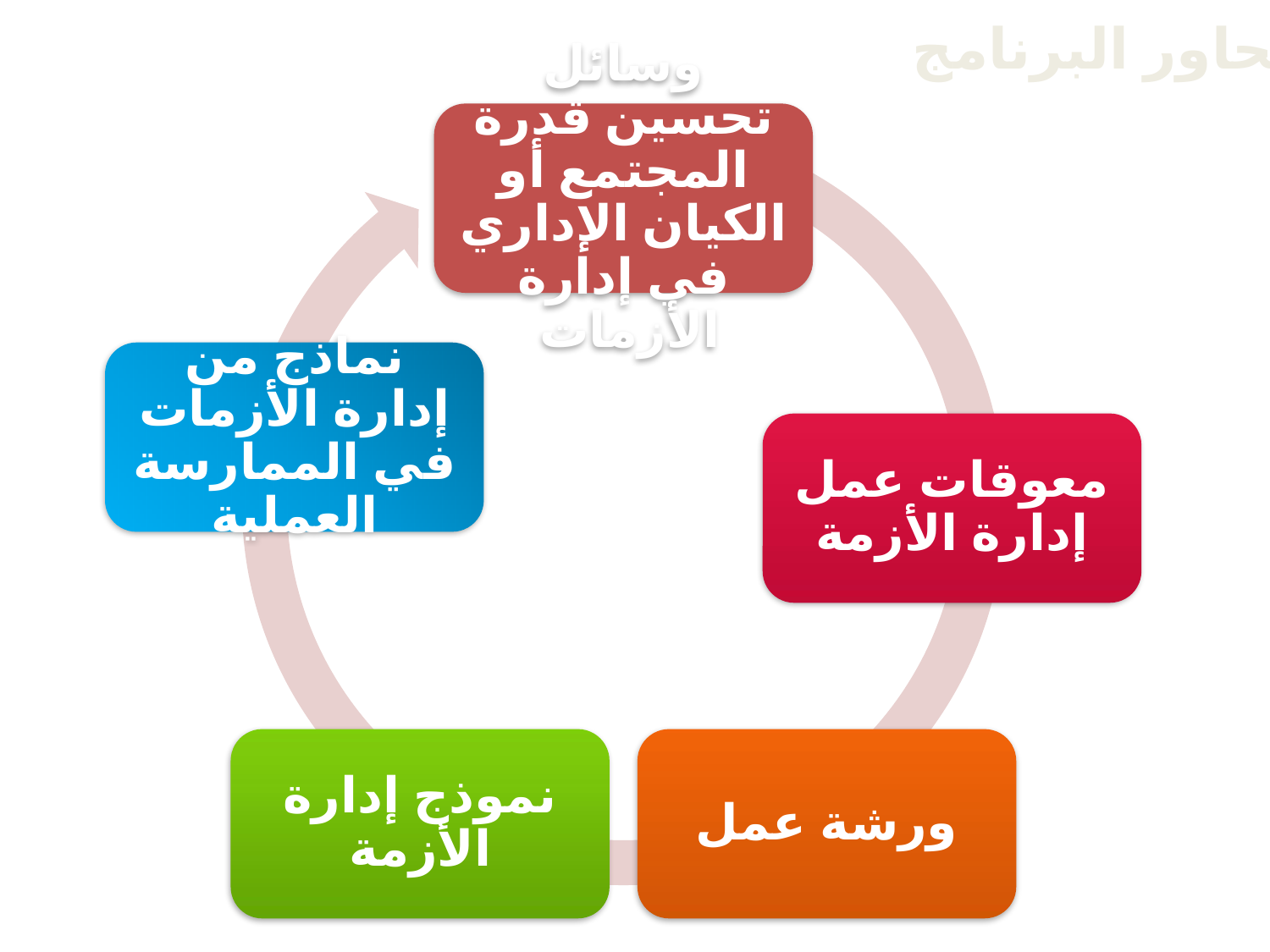

محاور البرنامج
وسائل تحسين قدرة المجتمع أو الكيان الإداري في إدارة الأزمات
معوقات عمل إدارة الأزمة
ورشة عمل
نموذج إدارة الأزمة
نماذج من إدارة الأزمات في الممارسة العملية